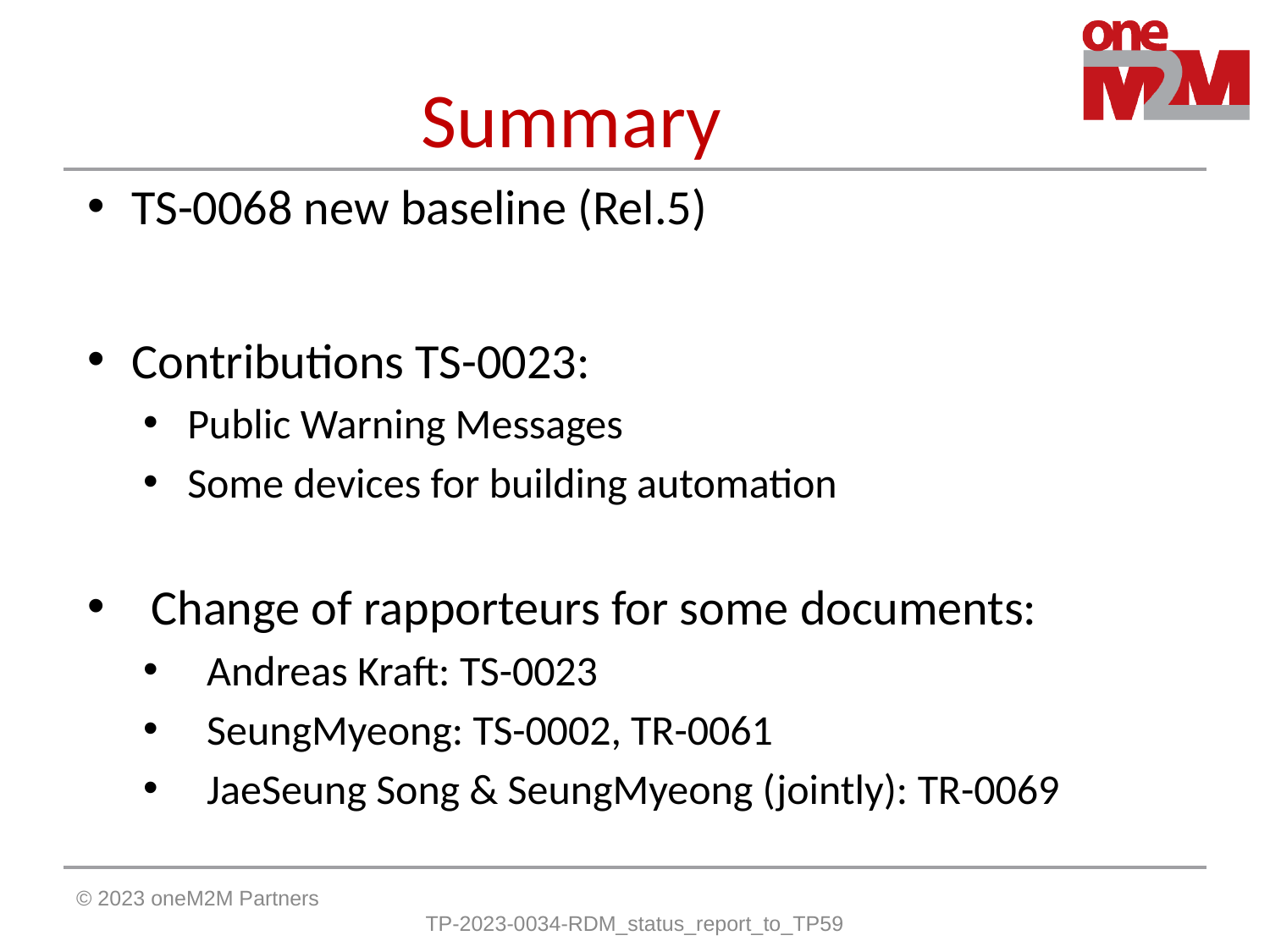

# Summary
TS-0068 new baseline (Rel.5)

Contributions TS-0023:
Public Warning Messages
Some devices for building automation

Change of rapporteurs for some documents:
Andreas Kraft: TS-0023
SeungMyeong: TS-0002, TR-0061
JaeSeung Song & SeungMyeong (jointly): TR-0069

© 2023 oneM2M Partners
TP-2023-0034-RDM_status_report_to_TP59